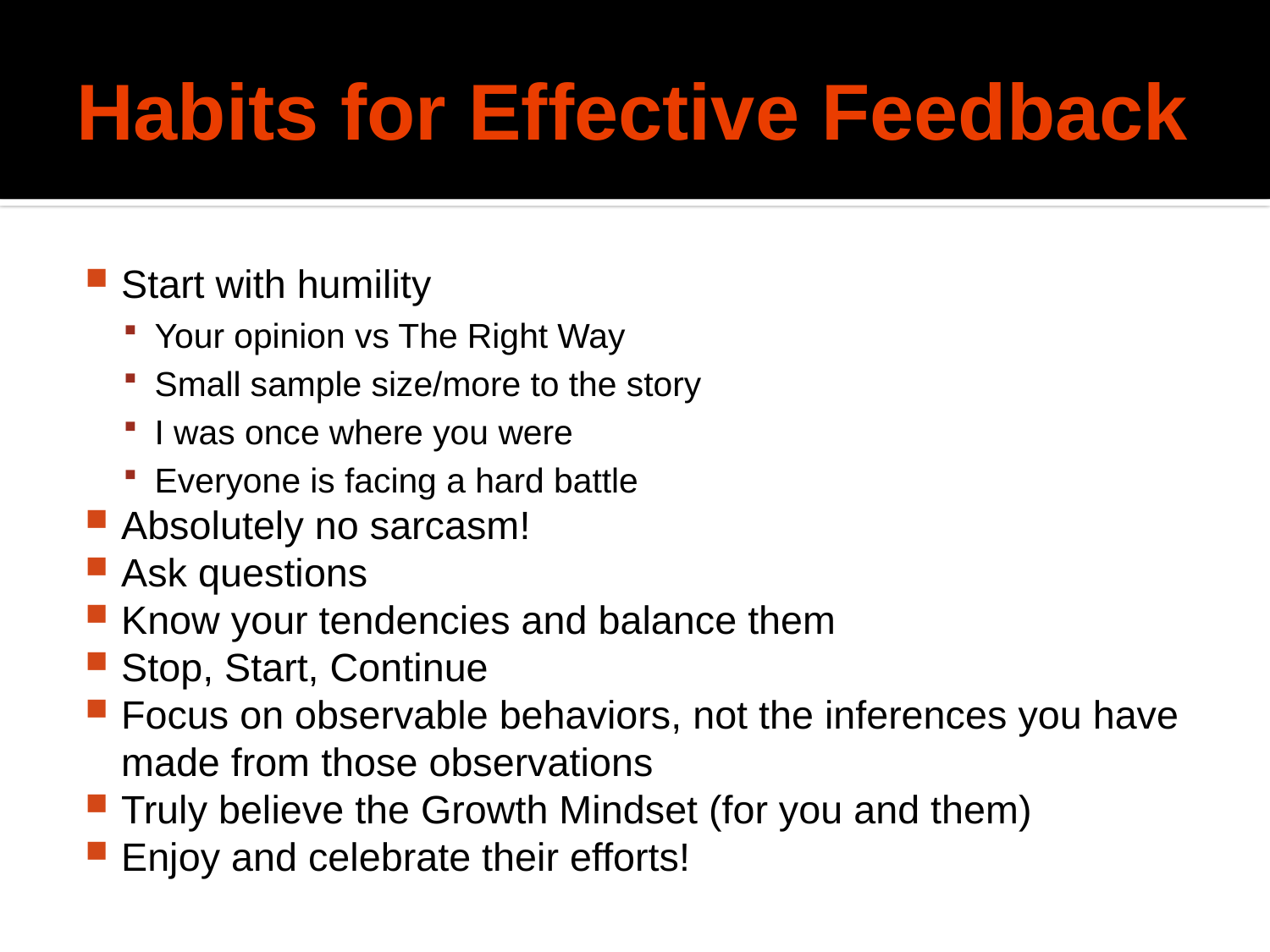

# Habits for Effective Feedback
Start with humility
Your opinion vs The Right Way
Small sample size/more to the story
I was once where you were
Everyone is facing a hard battle
Absolutely no sarcasm!
Ask questions
Know your tendencies and balance them
Stop, Start, Continue
Focus on observable behaviors, not the inferences you have made from those observations
Truly believe the Growth Mindset (for you and them)
Enjoy and celebrate their efforts!